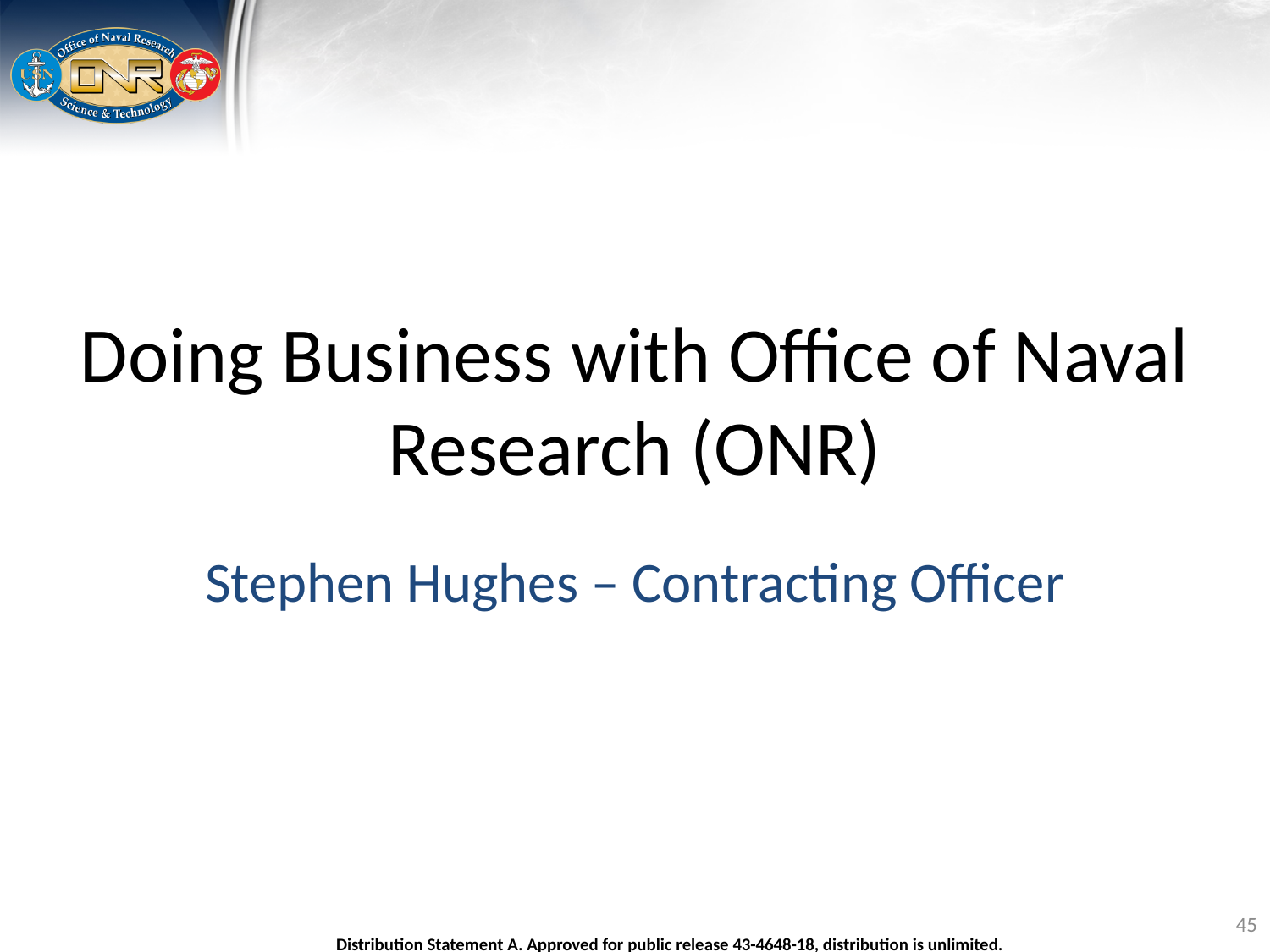

# Doing Business with Office of Naval Research (ONR)
Stephen Hughes – Contracting Officer
45
Distribution Statement A. Approved for public release 43-4648-18, distribution is unlimited.